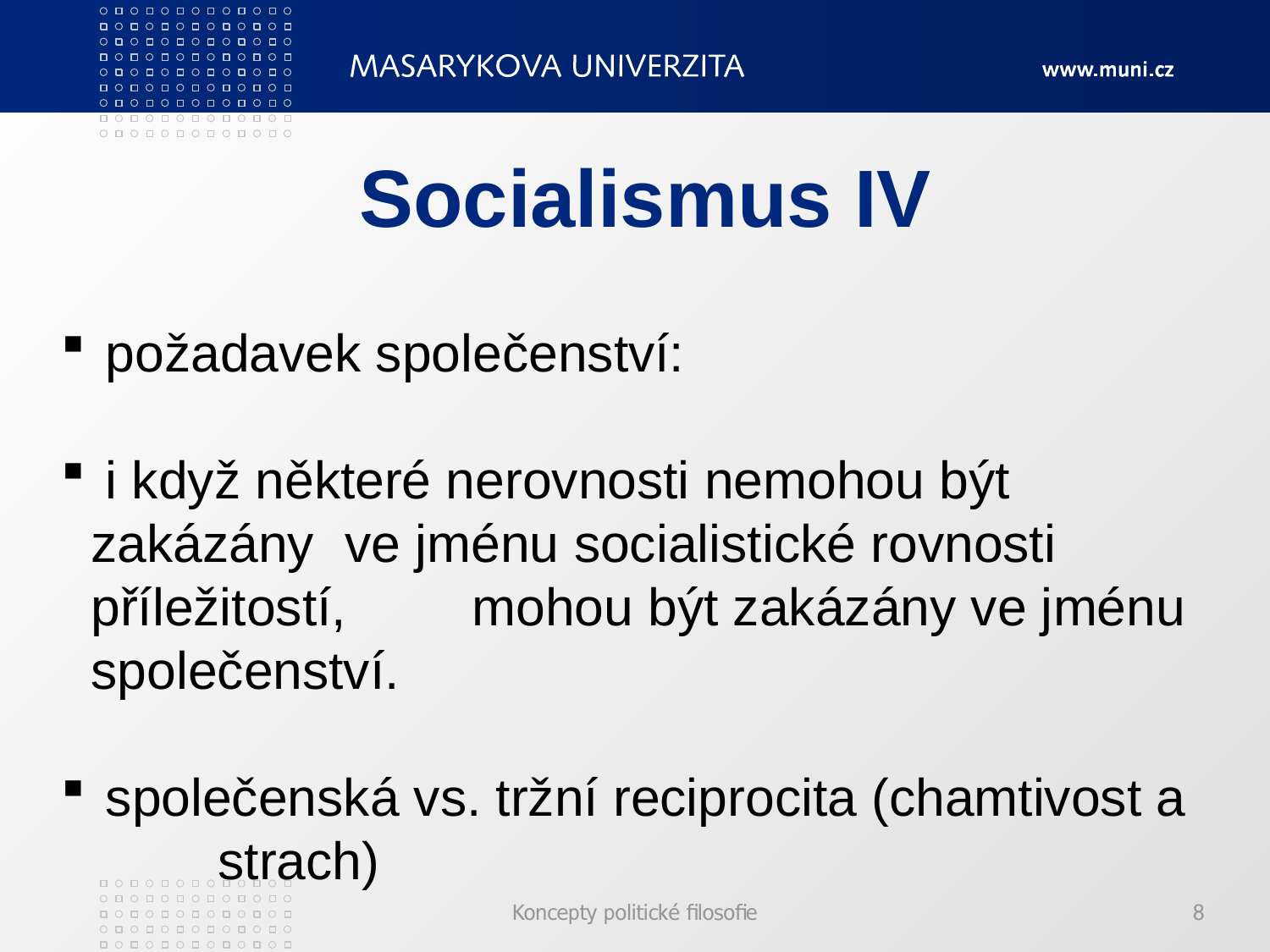

# Socialismus IV

 požadavek společenství:

 i když některé nerovnosti nemohou být zakázány 	ve jménu socialistické rovnosti příležitostí, 	mohou být zakázány ve jménu společenství.

 společenská vs. tržní reciprocita (chamtivost a 	strach)
Koncepty politické filosofie
8